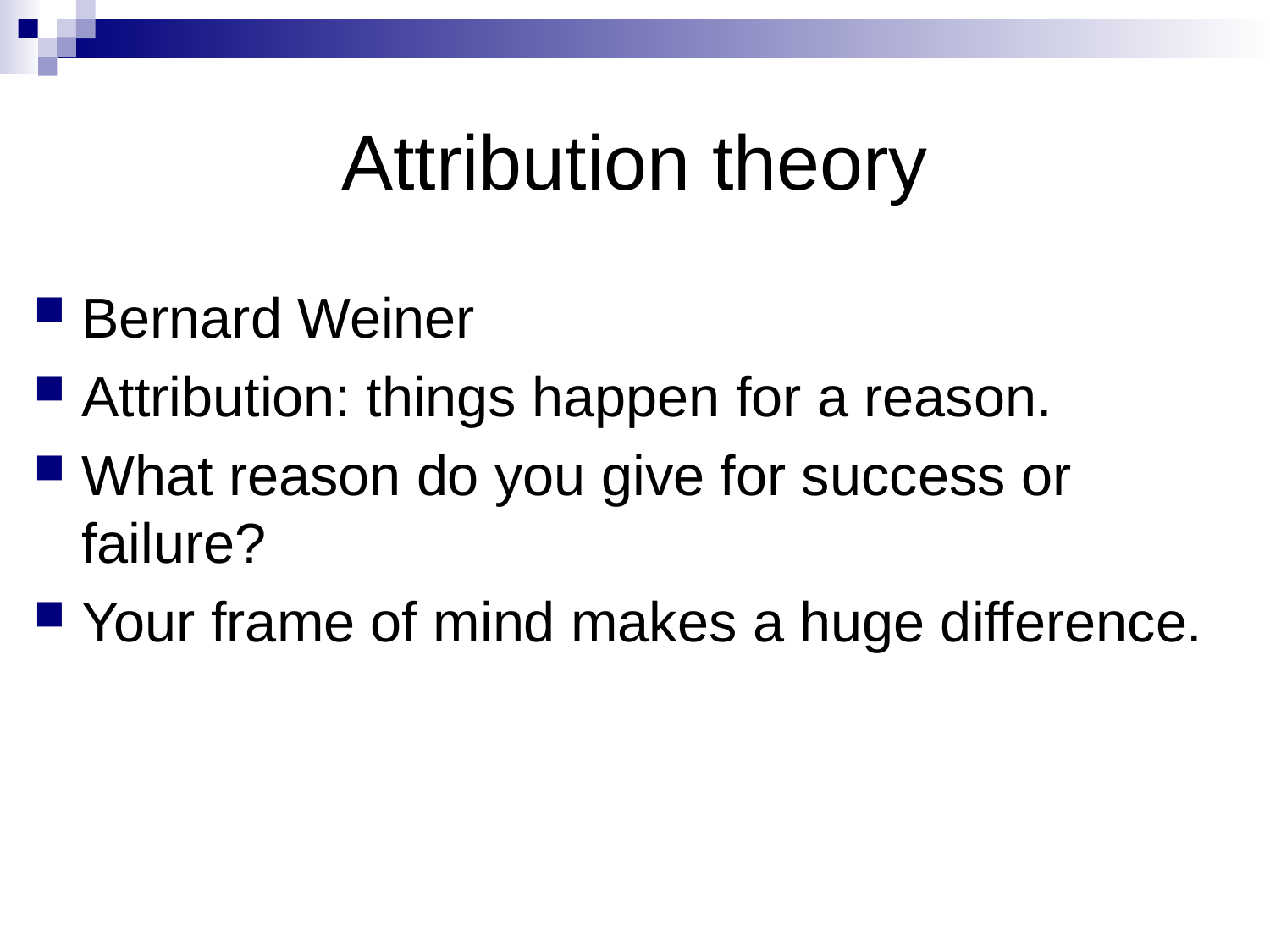

# Attribution theory
Bernard Weiner
Attribution: things happen for a reason.
What reason do you give for success or failure?
Your frame of mind makes a huge difference.